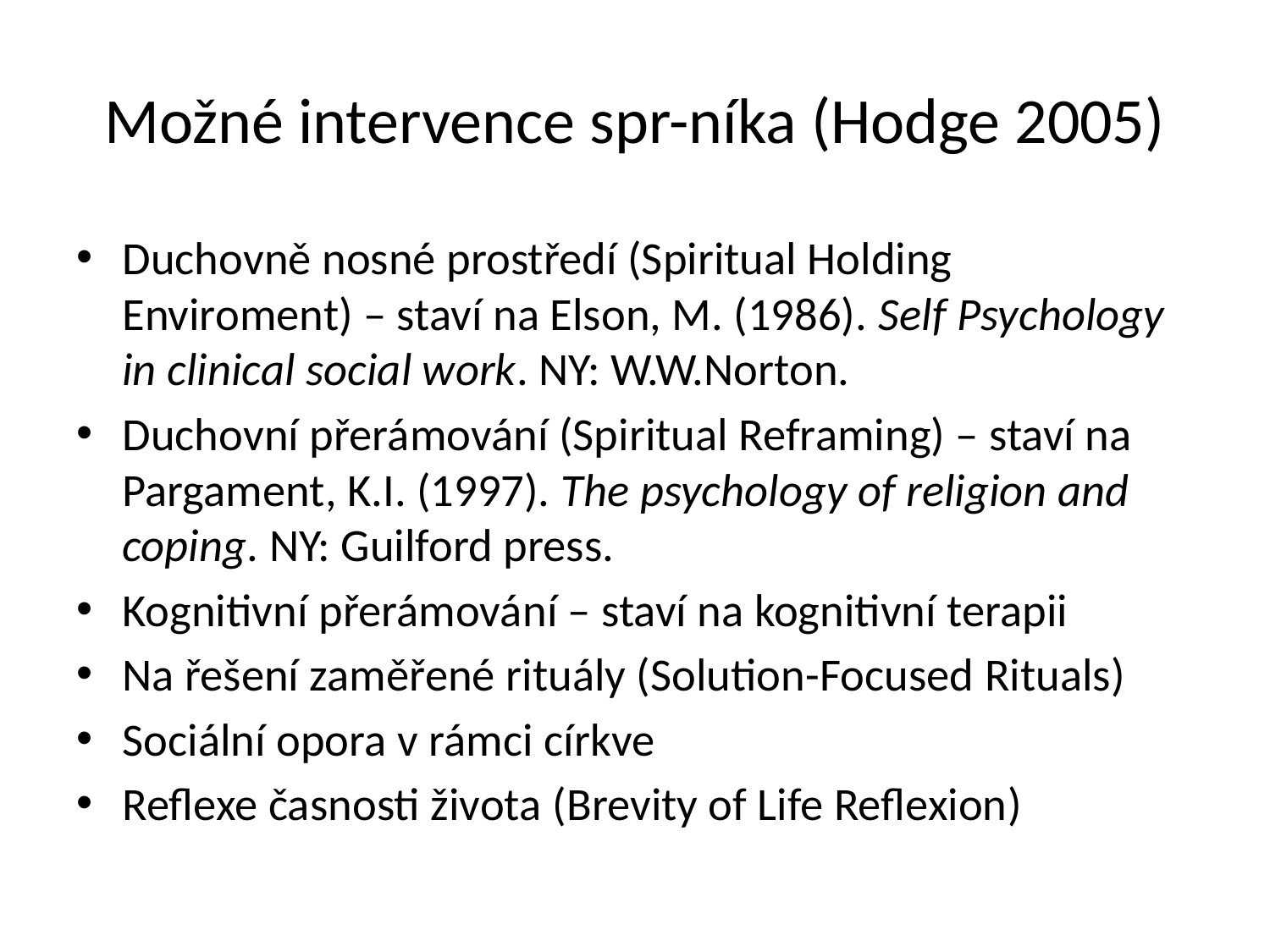

# Možné intervence spr-níka (Hodge 2005)
Duchovně nosné prostředí (Spiritual Holding Enviroment) – staví na Elson, M. (1986). Self Psychology in clinical social work. NY: W.W.Norton.
Duchovní přerámování (Spiritual Reframing) – staví na Pargament, K.I. (1997). The psychology of religion and coping. NY: Guilford press.
Kognitivní přerámování – staví na kognitivní terapii
Na řešení zaměřené rituály (Solution-Focused Rituals)
Sociální opora v rámci církve
Reflexe časnosti života (Brevity of Life Reflexion)